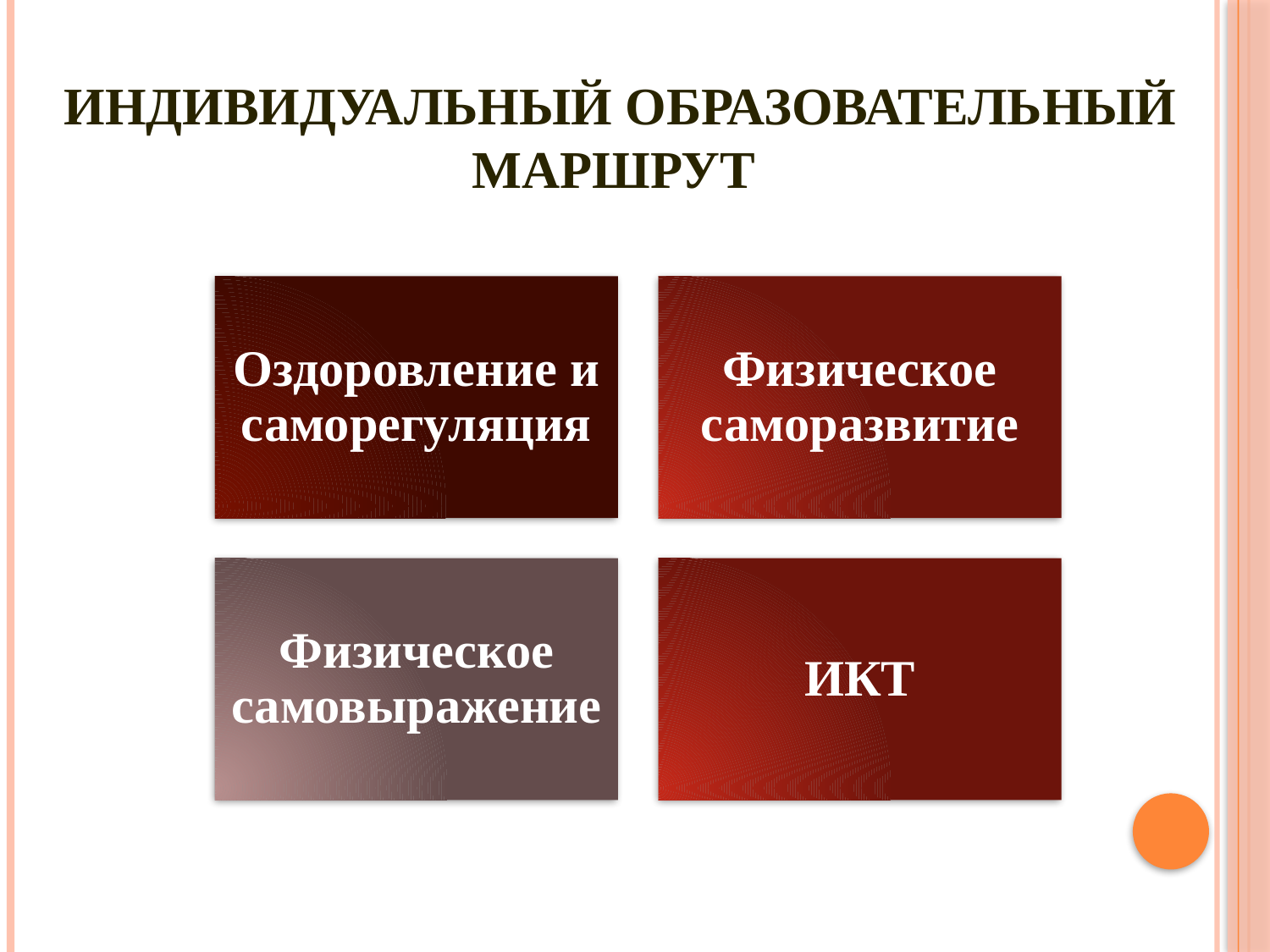

# ИНДИВИДУАЛЬНЫЙ ОБРАЗОВАТЕЛЬНЫЙ МАРШРУТ
Оздоровление и саморегуляция
Физическое саморазвитие
Физическое самовыражение
ИКТ